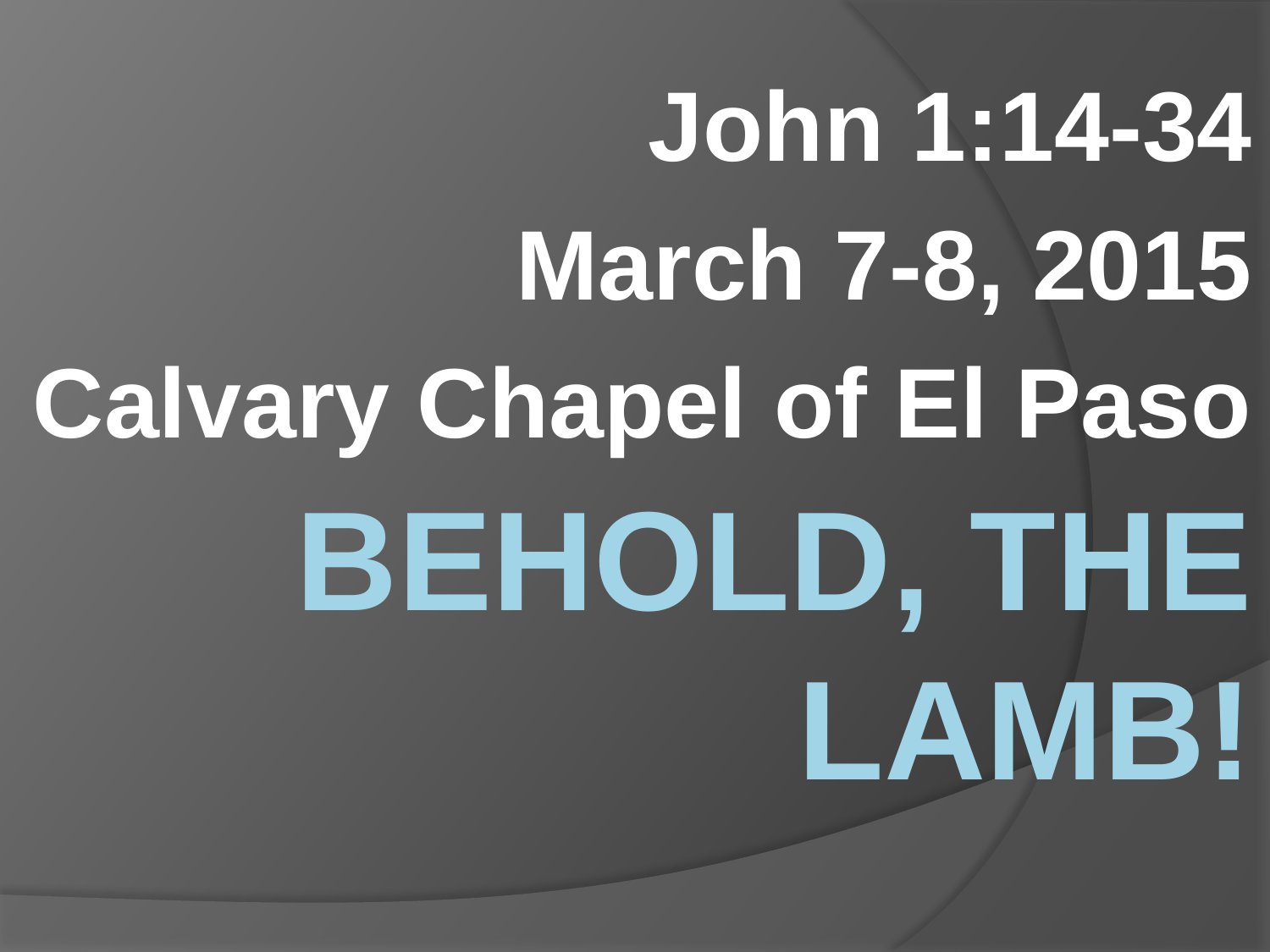

John 1:14-34
March 7-8, 2015
Calvary Chapel of El Paso
# Behold, The Lamb!